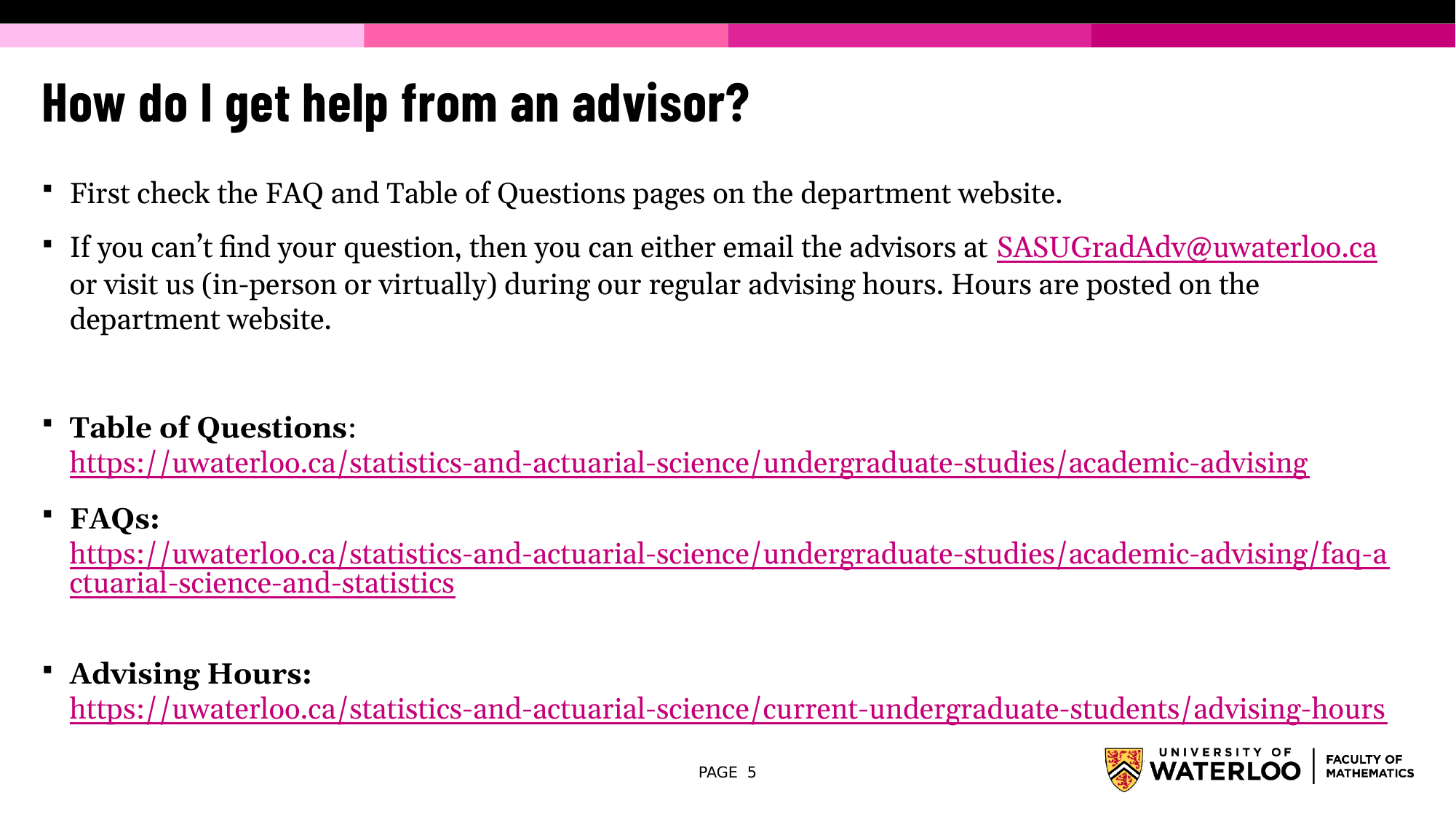

# How do I get help from an advisor?
First check the FAQ and Table of Questions pages on the department website.
If you can’t find your question, then you can either email the advisors at SASUGradAdv@uwaterloo.ca or visit us (in-person or virtually) during our regular advising hours. Hours are posted on the department website.

Table of Questions: https://uwaterloo.ca/statistics-and-actuarial-science/undergraduate-studies/academic-advising
FAQs: https://uwaterloo.ca/statistics-and-actuarial-science/undergraduate-studies/academic-advising/faq-actuarial-science-and-statistics
Advising Hours: https://uwaterloo.ca/statistics-and-actuarial-science/current-undergraduate-students/advising-hours
PAGE  5